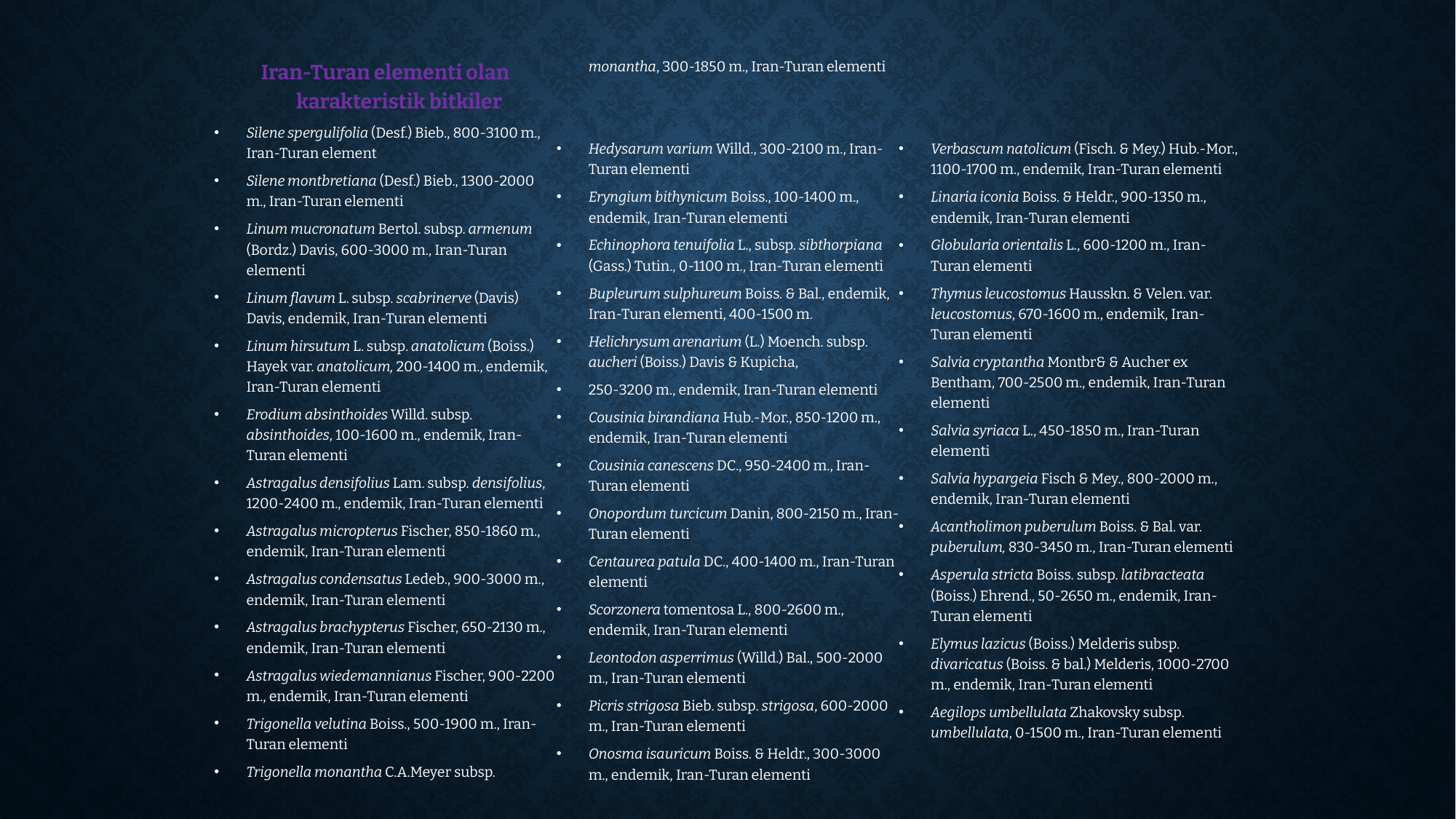

Iran-Turan elementi olan karakteristik bitkiler
Silene spergulifolia (Desf.) Bieb., 800-3100 m., Iran-Turan element
Silene montbretiana (Desf.) Bieb., 1300-2000 m., Iran-Turan elementi
Linum mucronatum Bertol. subsp. armenum (Bordz.) Davis, 600-3000 m., Iran-Turan elementi
Linum flavum L. subsp. scabrinerve (Davis) Davis, endemik, Iran-Turan elementi
Linum hirsutum L. subsp. anatolicum (Boiss.) Hayek var. anatolicum, 200-1400 m., endemik, Iran-Turan elementi
Erodium absinthoides Willd. subsp. absinthoides, 100-1600 m., endemik, Iran-Turan elementi
Astragalus densifolius Lam. subsp. densifolius, 1200-2400 m., endemik, Iran-Turan elementi
Astragalus micropterus Fischer, 850-1860 m., endemik, Iran-Turan elementi
Astragalus condensatus Ledeb., 900-3000 m., endemik, Iran-Turan elementi
Astragalus brachypterus Fischer, 650-2130 m., endemik, Iran-Turan elementi
Astragalus wiedemannianus Fischer, 900-2200 m., endemik, Iran-Turan elementi
Trigonella velutina Boiss., 500-1900 m., Iran-Turan elementi
Trigonella monantha C.A.Meyer subsp. monantha, 300-1850 m., Iran-Turan elementi

Hedysarum varium Willd., 300-2100 m., Iran-Turan elementi
Eryngium bithynicum Boiss., 100-1400 m., endemik, Iran-Turan elementi
Echinophora tenuifolia L., subsp. sibthorpiana (Gass.) Tutin., 0-1100 m., Iran-Turan elementi
Bupleurum sulphureum Boiss. & Bal., endemik, Iran-Turan elementi, 400-1500 m.
Helichrysum arenarium (L.) Moench. subsp. aucheri (Boiss.) Davis & Kupicha,
250-3200 m., endemik, Iran-Turan elementi
Cousinia birandiana Hub.-Mor., 850-1200 m., endemik, Iran-Turan elementi
Cousinia canescens DC., 950-2400 m., Iran-Turan elementi
Onopordum turcicum Danin, 800-2150 m., Iran-Turan elementi
Centaurea patula DC., 400-1400 m., Iran-Turan elementi
Scorzonera tomentosa L., 800-2600 m., endemik, Iran-Turan elementi
Leontodon asperrimus (Willd.) Bal., 500-2000 m., Iran-Turan elementi
Picris strigosa Bieb. subsp. strigosa, 600-2000 m., Iran-Turan elementi
Onosma isauricum Boiss. & Heldr., 300-3000 m., endemik, Iran-Turan elementi

Verbascum natolicum (Fisch. & Mey.) Hub.-Mor., 1100-1700 m., endemik, Iran-Turan elementi
Linaria iconia Boiss. & Heldr., 900-1350 m., endemik, Iran-Turan elementi
Globularia orientalis L., 600-1200 m., Iran-Turan elementi
Thymus leucostomus Hausskn. & Velen. var. leucostomus, 670-1600 m., endemik, Iran-Turan elementi
Salvia cryptantha Montbr& & Aucher ex Bentham, 700-2500 m., endemik, Iran-Turan elementi
Salvia syriaca L., 450-1850 m., Iran-Turan elementi
Salvia hypargeia Fisch & Mey., 800-2000 m., endemik, Iran-Turan elementi
Acantholimon puberulum Boiss. & Bal. var. puberulum, 830-3450 m., Iran-Turan elementi
Asperula stricta Boiss. subsp. latibracteata (Boiss.) Ehrend., 50-2650 m., endemik, Iran-Turan elementi
Elymus lazicus (Boiss.) Melderis subsp. divaricatus (Boiss. & bal.) Melderis, 1000-2700 m., endemik, Iran-Turan elementi
Aegilops umbellulata Zhakovsky subsp. umbellulata, 0-1500 m., Iran-Turan elementi